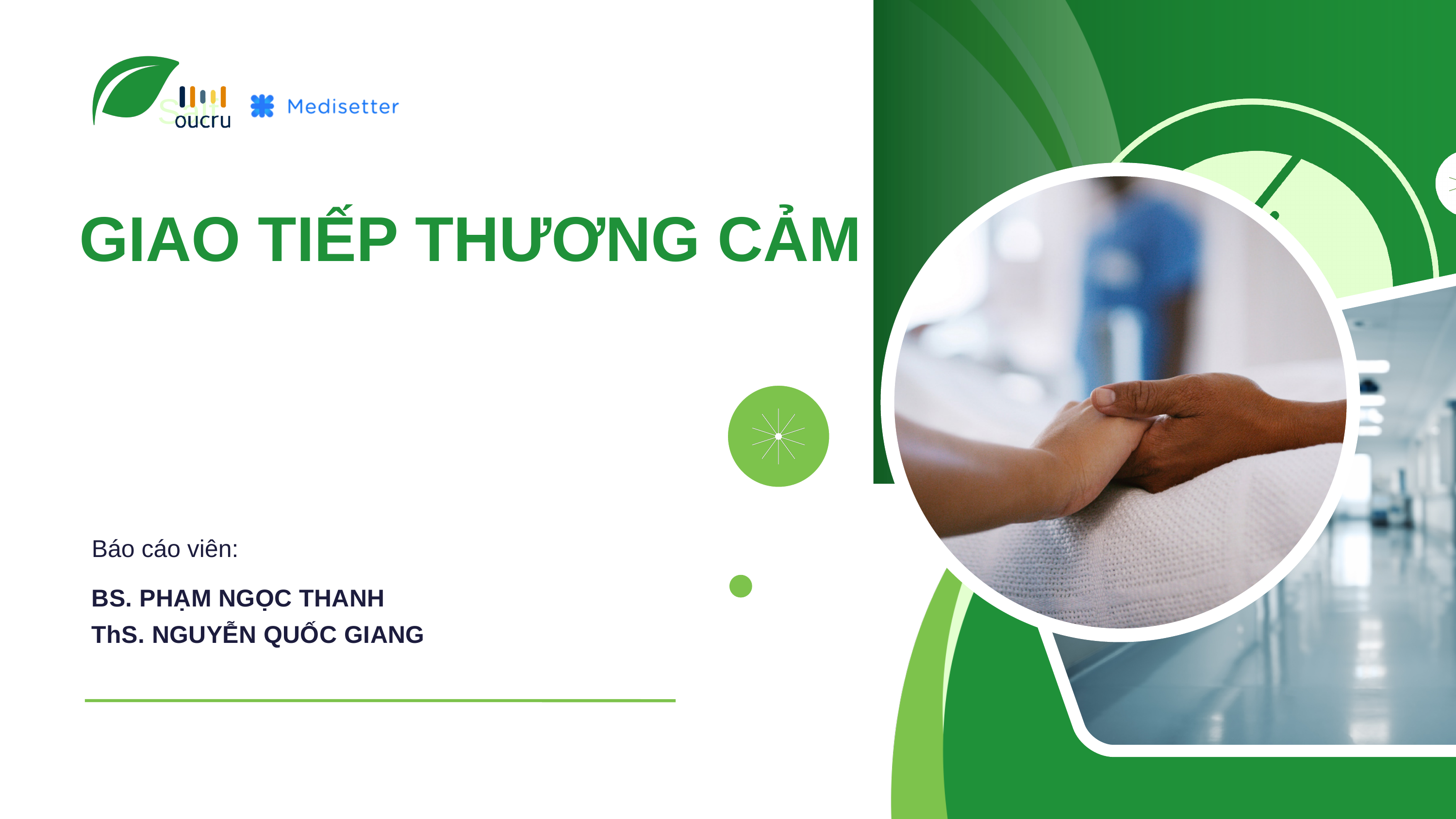

Salf

GIAO TIẾP THƯƠNG CẢM

Báo cáo viên:

BS. PHẠM NGỌC THANH
ThS. NGUYỄN QUỐC GIANG